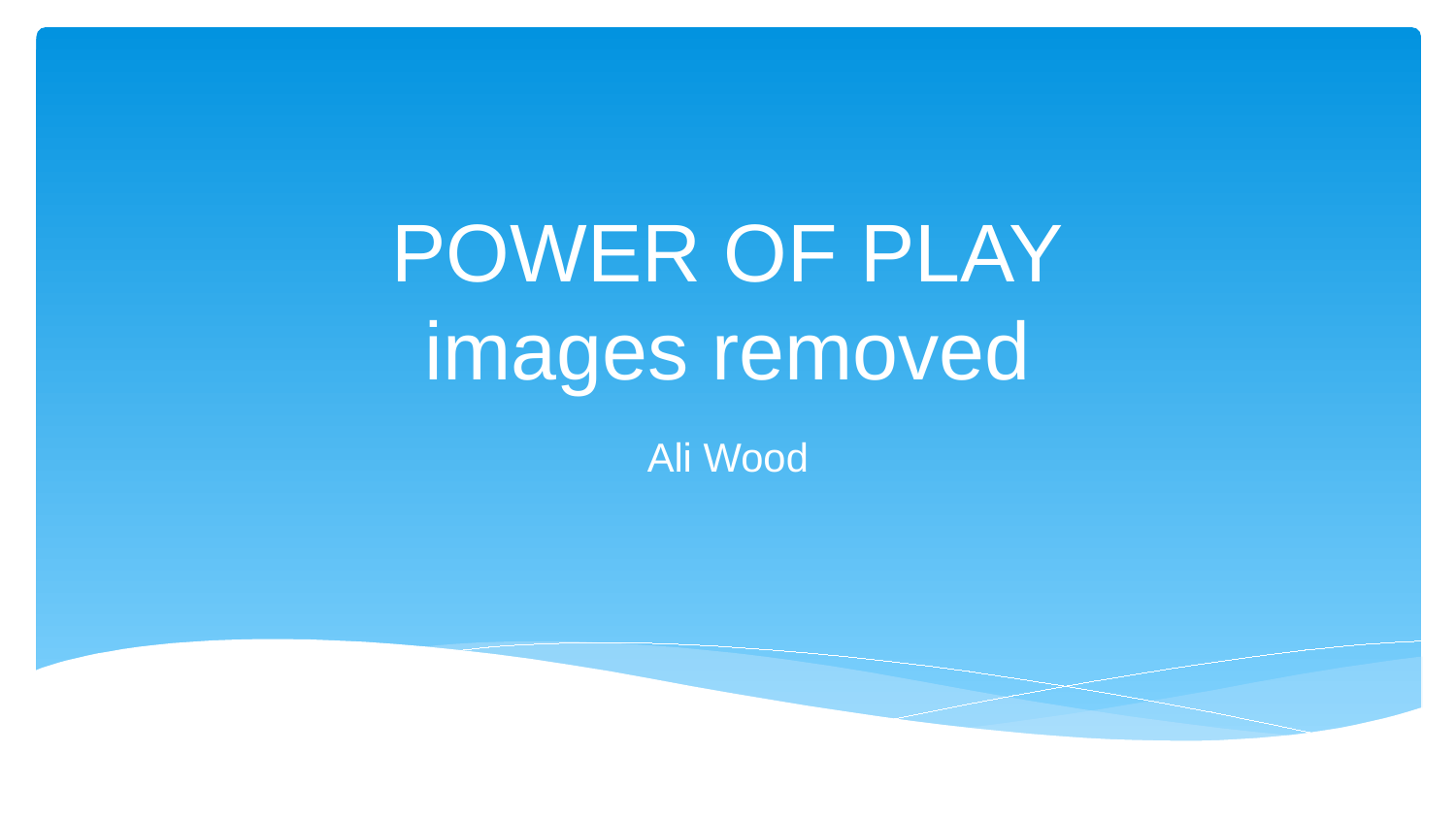

# POWER OF PLAY images removed
Ali Wood